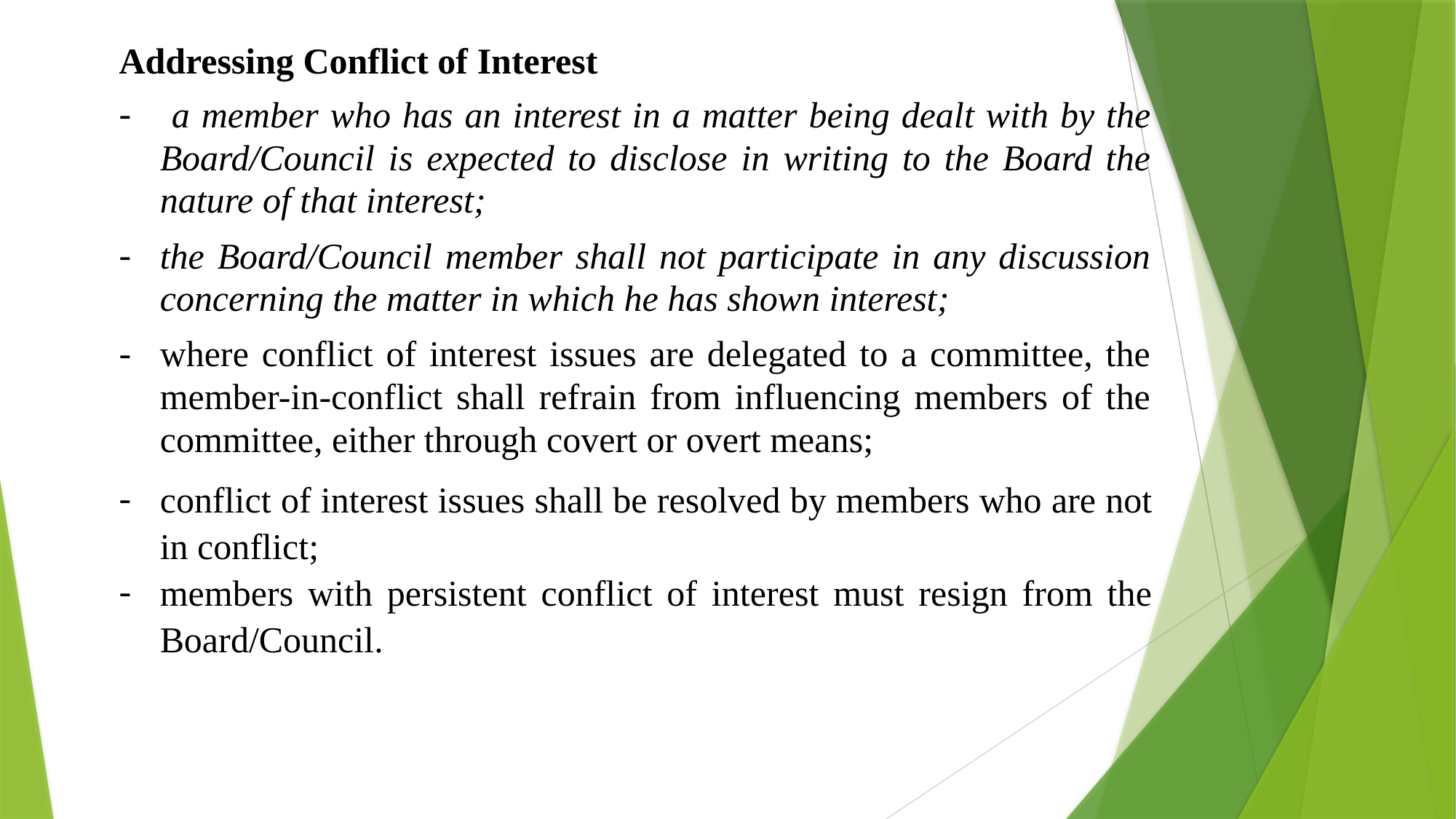

Addressing Conflict of Interest
 a member who has an interest in a matter being dealt with by the Board/Council is expected to disclose in writing to the Board the nature of that interest;

the Board/Council member shall not participate in any discussion concerning the matter in which he has shown interest;

where conflict of interest issues are delegated to a committee, the member-in-conflict shall refrain from influencing members of the committee, either through covert or overt means;

conflict of interest issues shall be resolved by members who are not in conflict;
members with persistent conflict of interest must resign from the Board/Council.